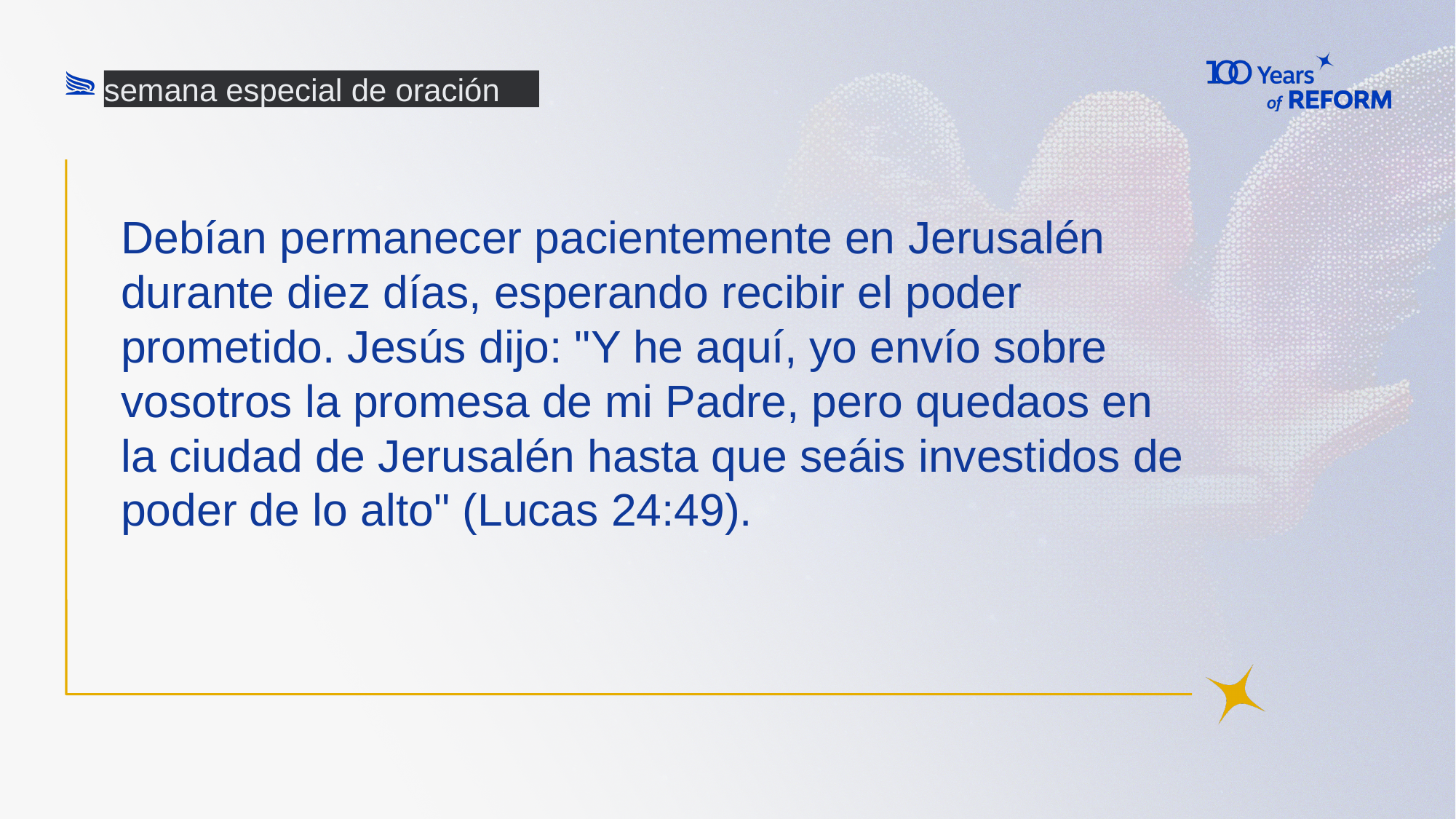

semana especial de oración
Debían permanecer pacientemente en Jerusalén durante diez días, esperando recibir el poder prometido. Jesús dijo: "Y he aquí, yo envío sobre vosotros la promesa de mi Padre, pero quedaos en la ciudad de Jerusalén hasta que seáis investidos de poder de lo alto" (Lucas 24:49).